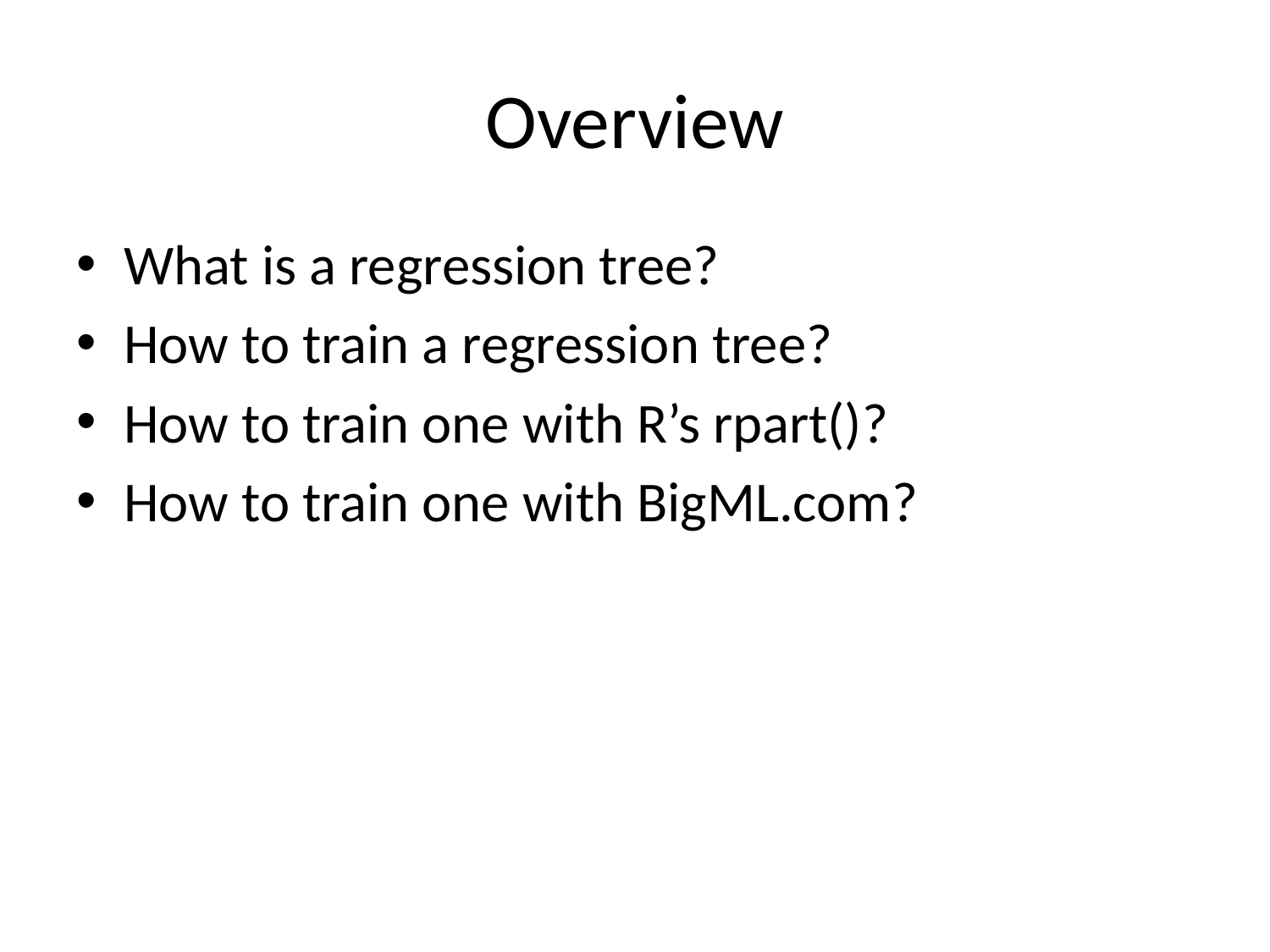

# Overview
What is a regression tree?
How to train a regression tree?
How to train one with R’s rpart()?
How to train one with BigML.com?